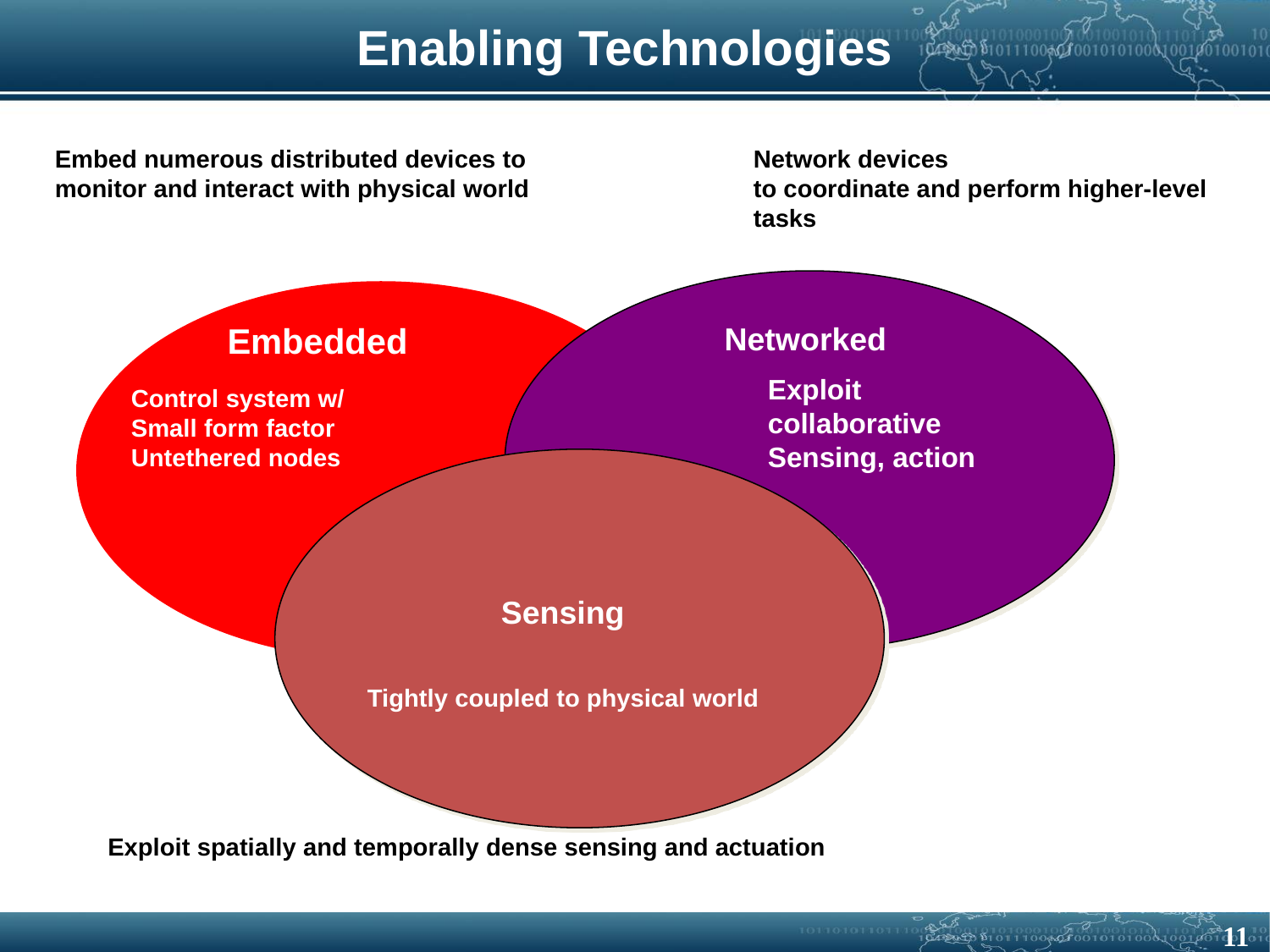

Enabling Technologies
Embed numerous distributed devices to monitor and interact with physical world
Network devices
to coordinate and perform higher-level tasks

Embedded
Networked
Exploit
collaborative
Sensing, action
Control system w/
Small form factor
Untethered nodes

Sensing
Tightly coupled to physical world

Exploit spatially and temporally dense sensing and actuation